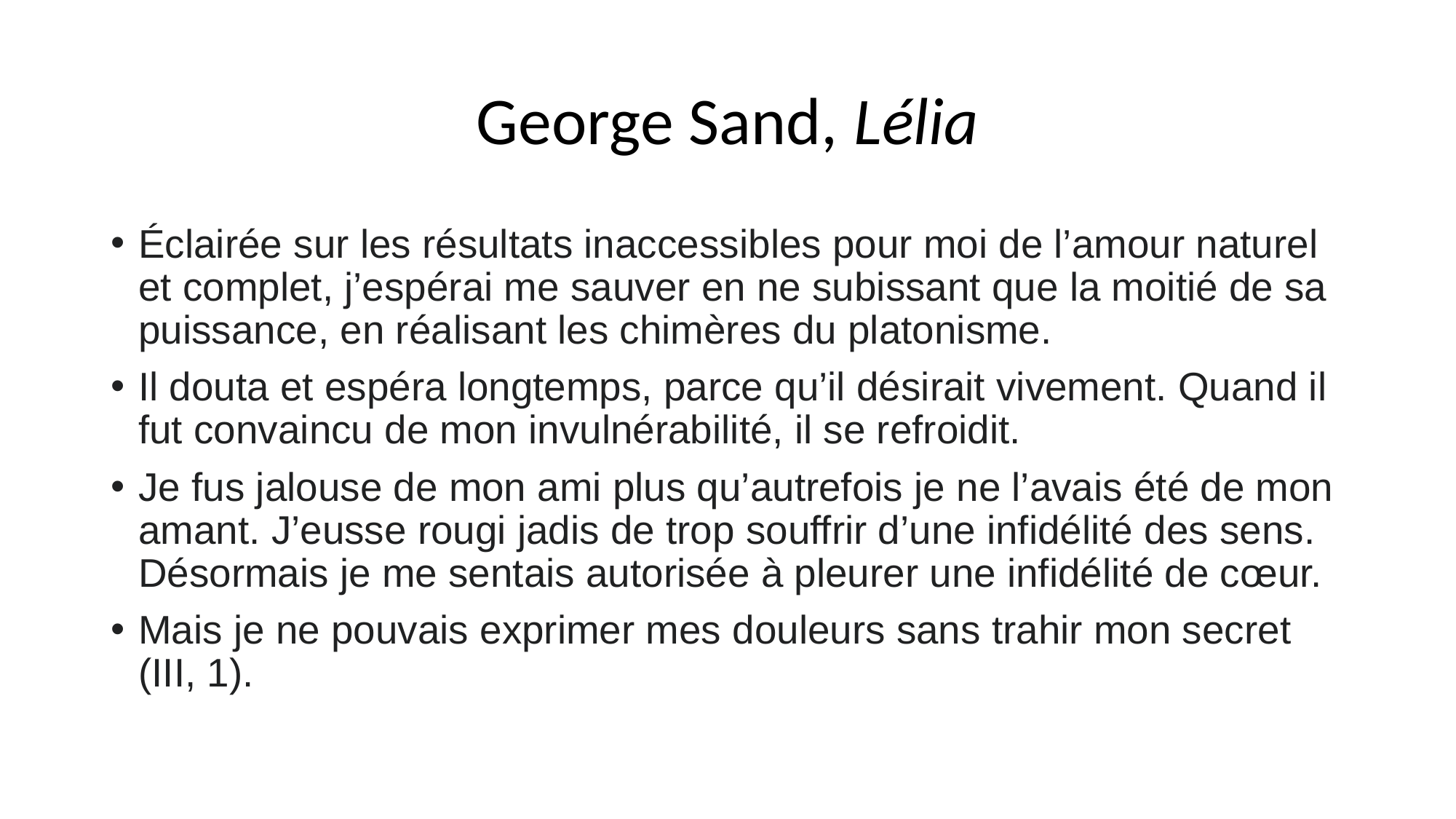

# George Sand, Lélia
Éclairée sur les résultats inaccessibles pour moi de l’amour naturel et complet, j’espérai me sauver en ne subissant que la moitié de sa puissance, en réalisant les chimères du platonisme.
Il douta et espéra longtemps, parce qu’il désirait vivement. Quand il fut convaincu de mon invulnérabilité, il se refroidit.
Je fus jalouse de mon ami plus qu’autrefois je ne l’avais été de mon amant. J’eusse rougi jadis de trop souffrir d’une infidélité des sens. Désormais je me sentais autorisée à pleurer une infidélité de cœur.
Mais je ne pouvais exprimer mes douleurs sans trahir mon secret (III, 1).